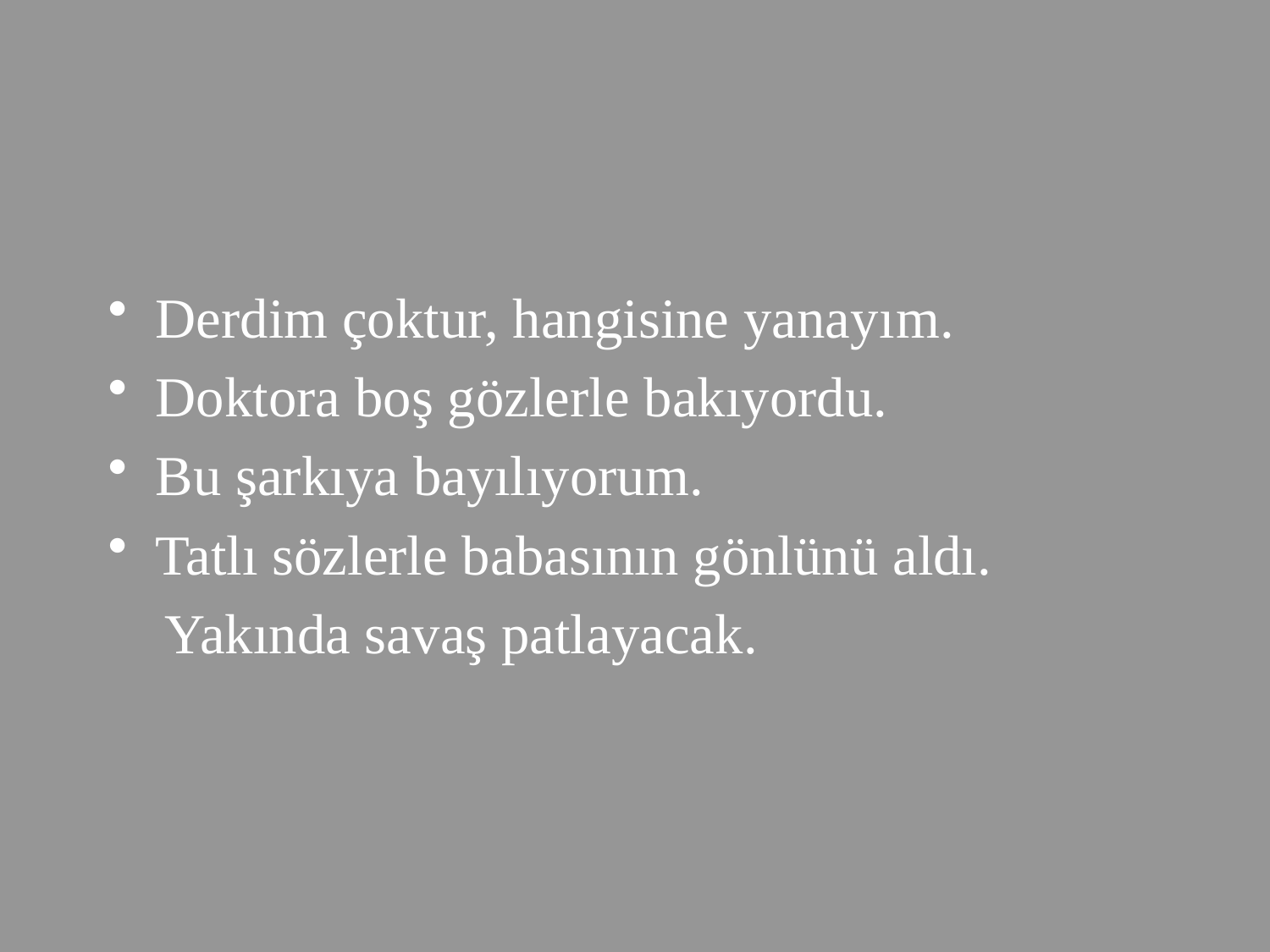

Derdim çoktur, hangisine yanayım.
Doktora boş gözlerle bakıyordu.
Bu şarkıya bayılıyorum.
Tatlı sözlerle babasının gönlünü aldı.
    Yakında savaş patlayacak.